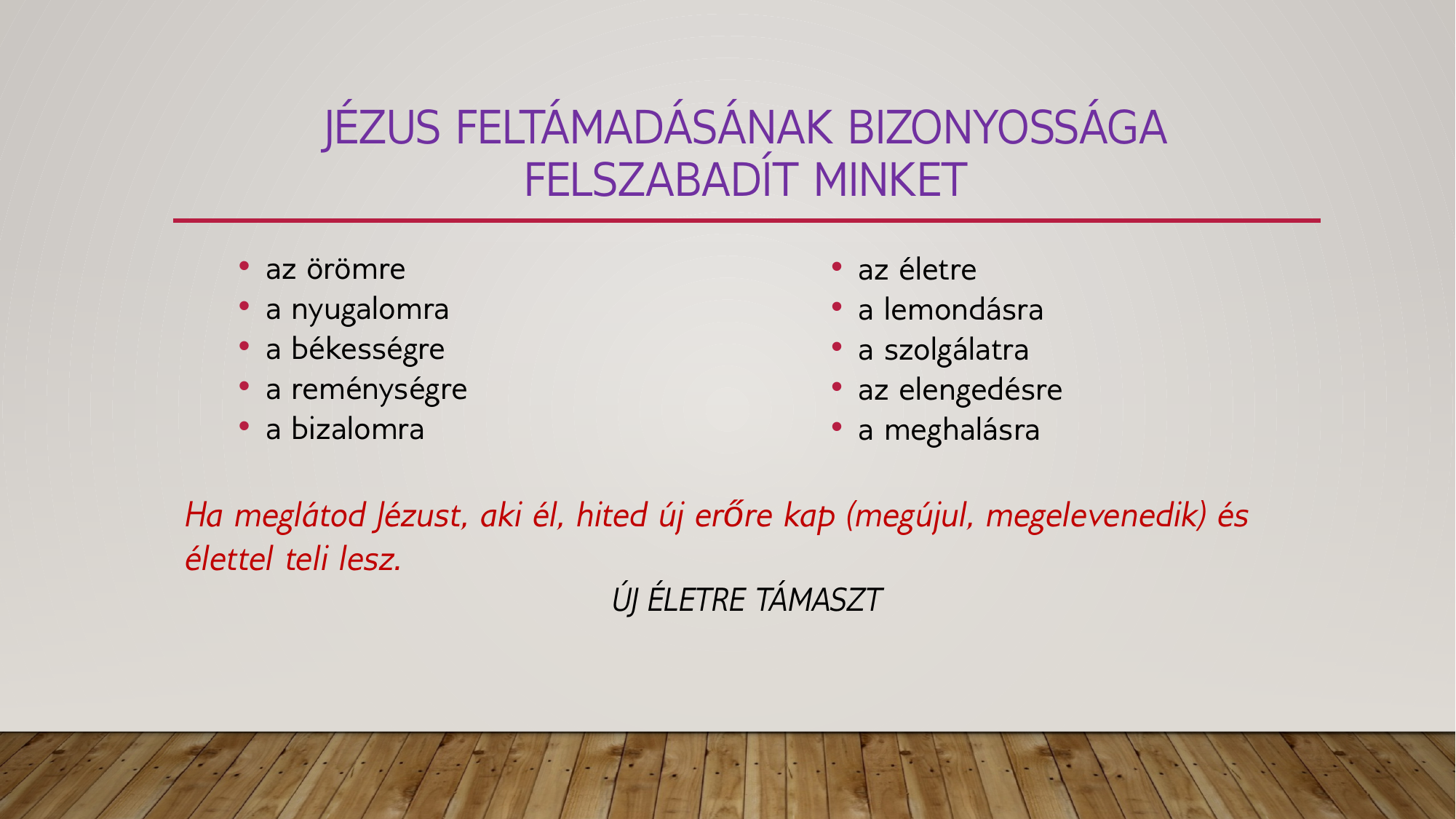

# Jézus feltámadásának bizonyossága felszabadít minket
az örömre
a nyugalomra
a békességre
a reménységre
a bizalomra
az életre
a lemondásra
a szolgálatra
az elengedésre
a meghalásra
Ha meglátod Jézust, aki él, hited új erőre kap (megújul, megelevenedik) és élettel teli lesz.
ÚJ ÉLETRE TÁMASZT